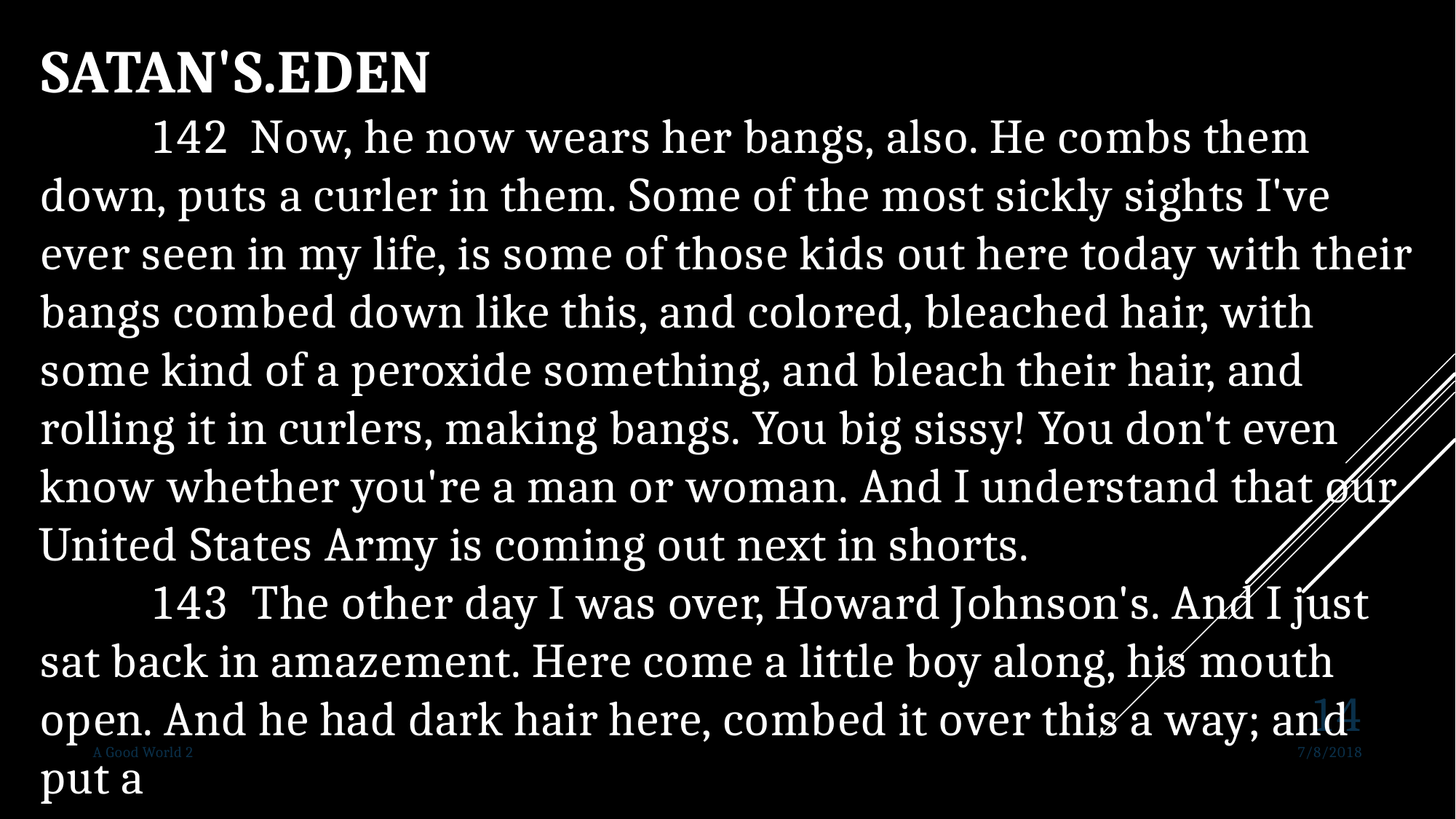

SATAN'S.EDEN
	142  Now, he now wears her bangs, also. He combs them down, puts a curler in them. Some of the most sickly sights I've ever seen in my life, is some of those kids out here today with their bangs combed down like this, and colored, bleached hair, with some kind of a peroxide something, and bleach their hair, and rolling it in curlers, making bangs. You big sissy! You don't even know whether you're a man or woman. And I understand that our United States Army is coming out next in shorts.
	143  The other day I was over, Howard Johnson's. And I just sat back in amazement. Here come a little boy along, his mouth open. And he had dark hair here, combed it over this a way; and put a
14
A Good World 2
7/8/2018